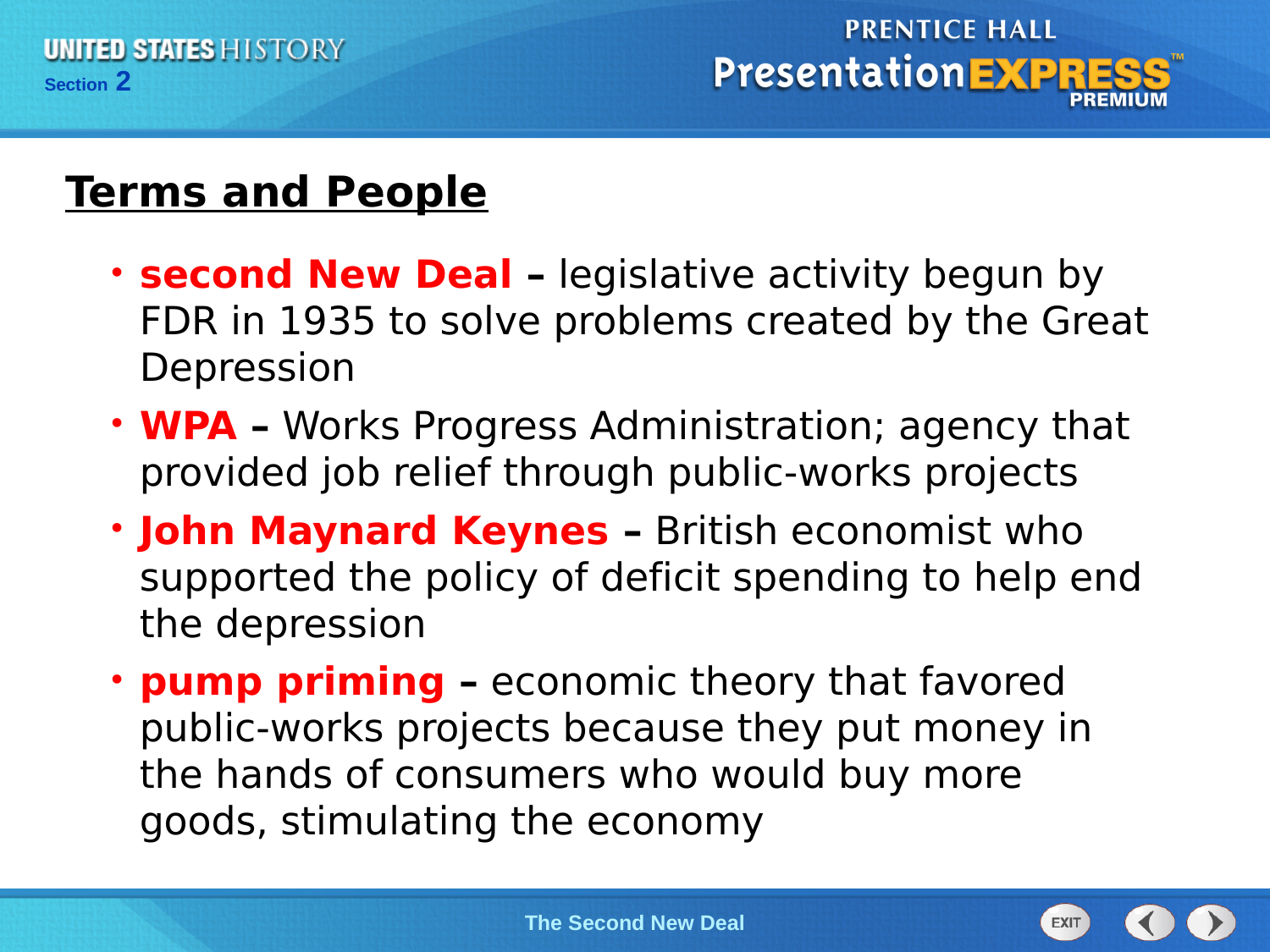

Terms and People
second New Deal – legislative activity begun by FDR in 1935 to solve problems created by the Great  Depression
WPA – Works Progress Administration; agency that provided job relief through public-works projects
John Maynard Keynes – British economist who supported the policy of deficit spending to help end the depression
pump priming – economic theory that favored public-works projects because they put money in the hands of consumers who would buy more goods, stimulating the economy